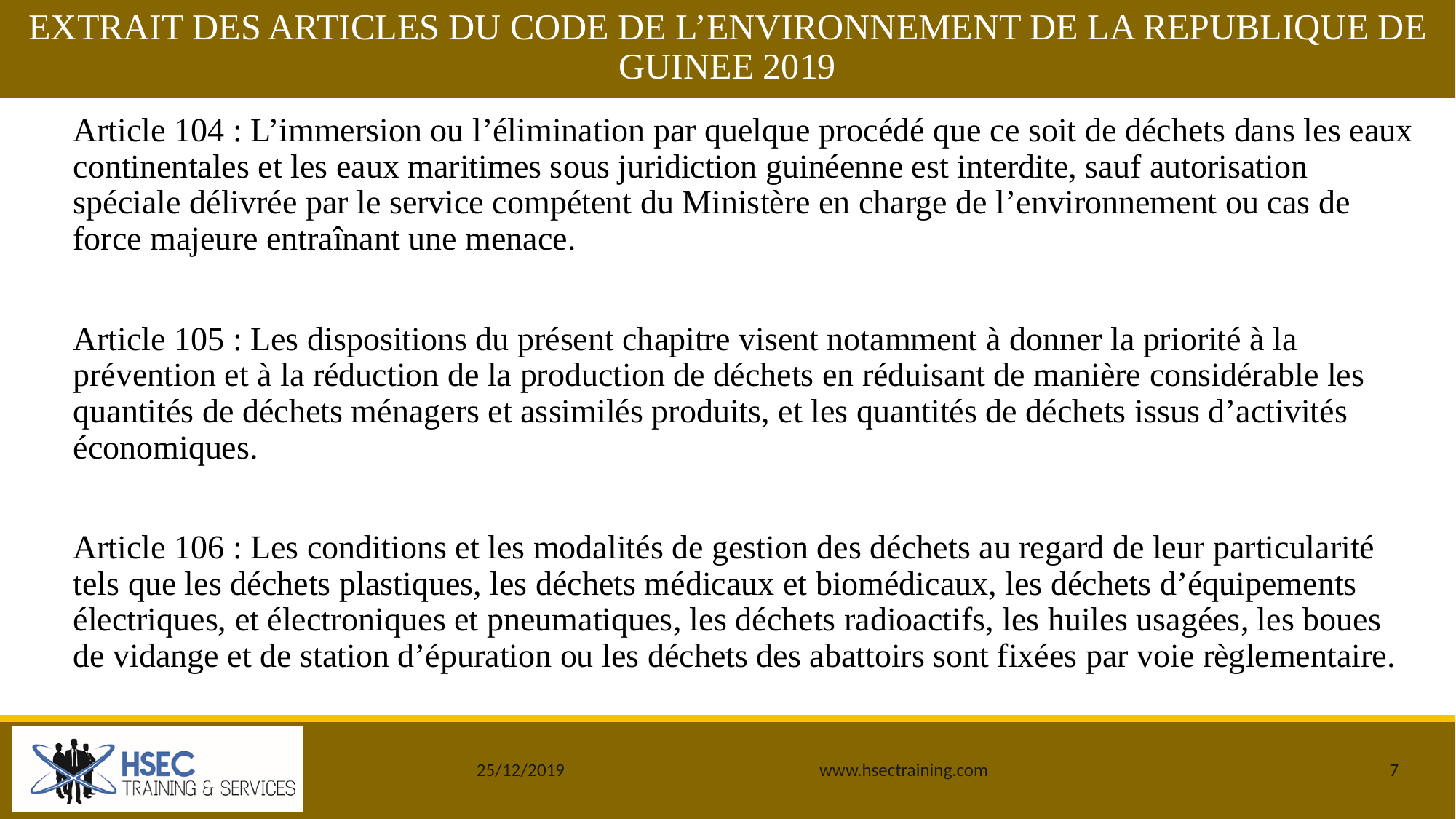

# EXTRAIT DES ARTICLES DU CODE DE L’ENVIRONNEMENT DE LA REPUBLIQUE DE GUINEE 2019
Article 104 : L’immersion ou l’élimination par quelque procédé que ce soit de déchets dans les eaux continentales et les eaux maritimes sous juridiction guinéenne est interdite, sauf autorisation spéciale délivrée par le service compétent du Ministère en charge de l’environnement ou cas de force majeure entraînant une menace.

Article 105 : Les dispositions du présent chapitre visent notamment à donner la priorité à la prévention et à la réduction de la production de déchets en réduisant de manière considérable les quantités de déchets ménagers et assimilés produits, et les quantités de déchets issus d’activités économiques.

Article 106 : Les conditions et les modalités de gestion des déchets au regard de leur particularité tels que les déchets plastiques, les déchets médicaux et biomédicaux, les déchets d’équipements électriques, et électroniques et pneumatiques, les déchets radioactifs, les huiles usagées, les boues de vidange et de station d’épuration ou les déchets des abattoirs sont fixées par voie règlementaire.
25/12/2019
www.hsectraining.com
7